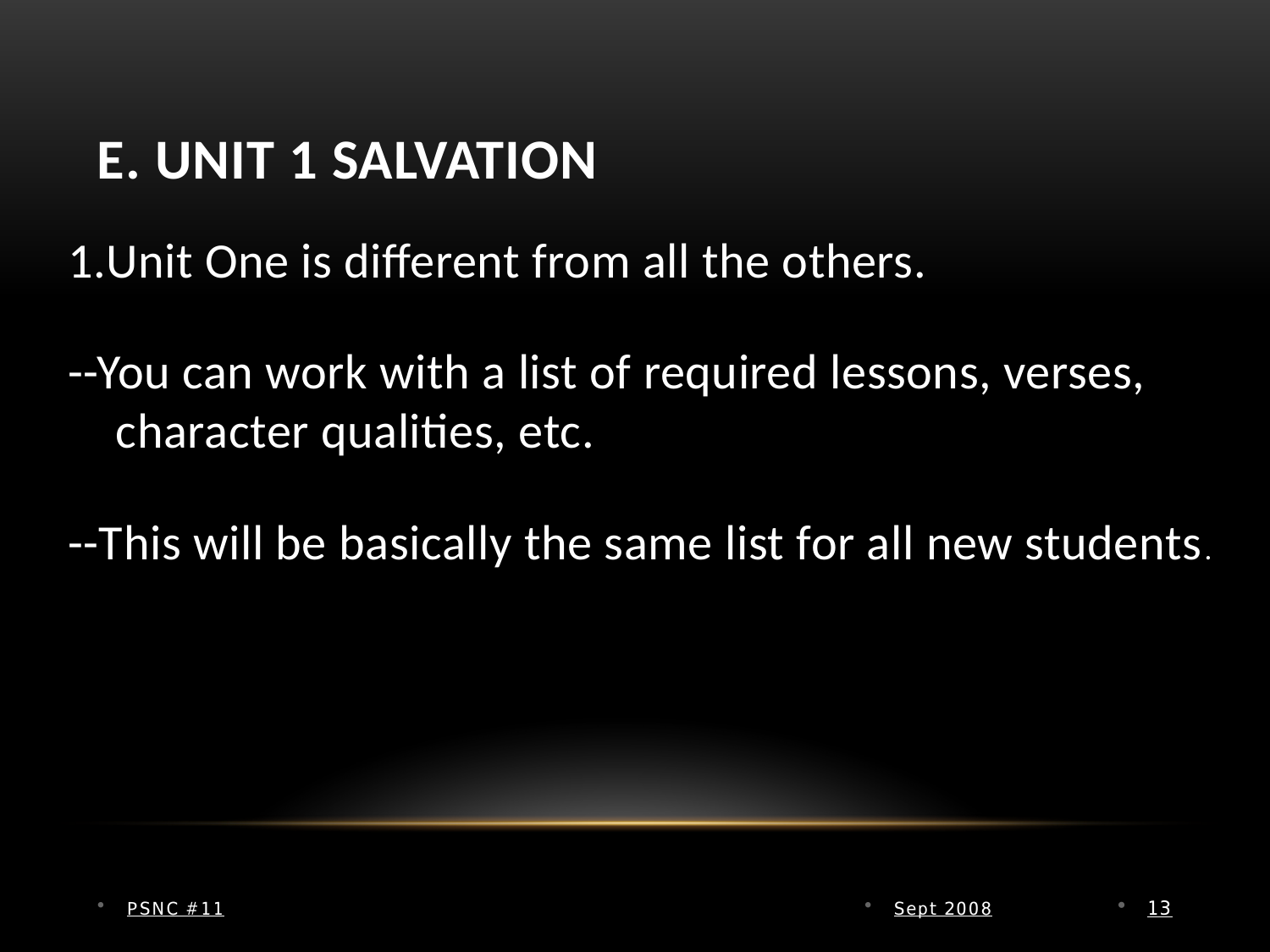

# E. Unit 1 Salvation
  1.Unit One is different from all the others.
  --You can work with a list of required lessons, verses, character qualities, etc.
  --This will be basically the same list for all new students.
PSNC #11
Sept 2008
13